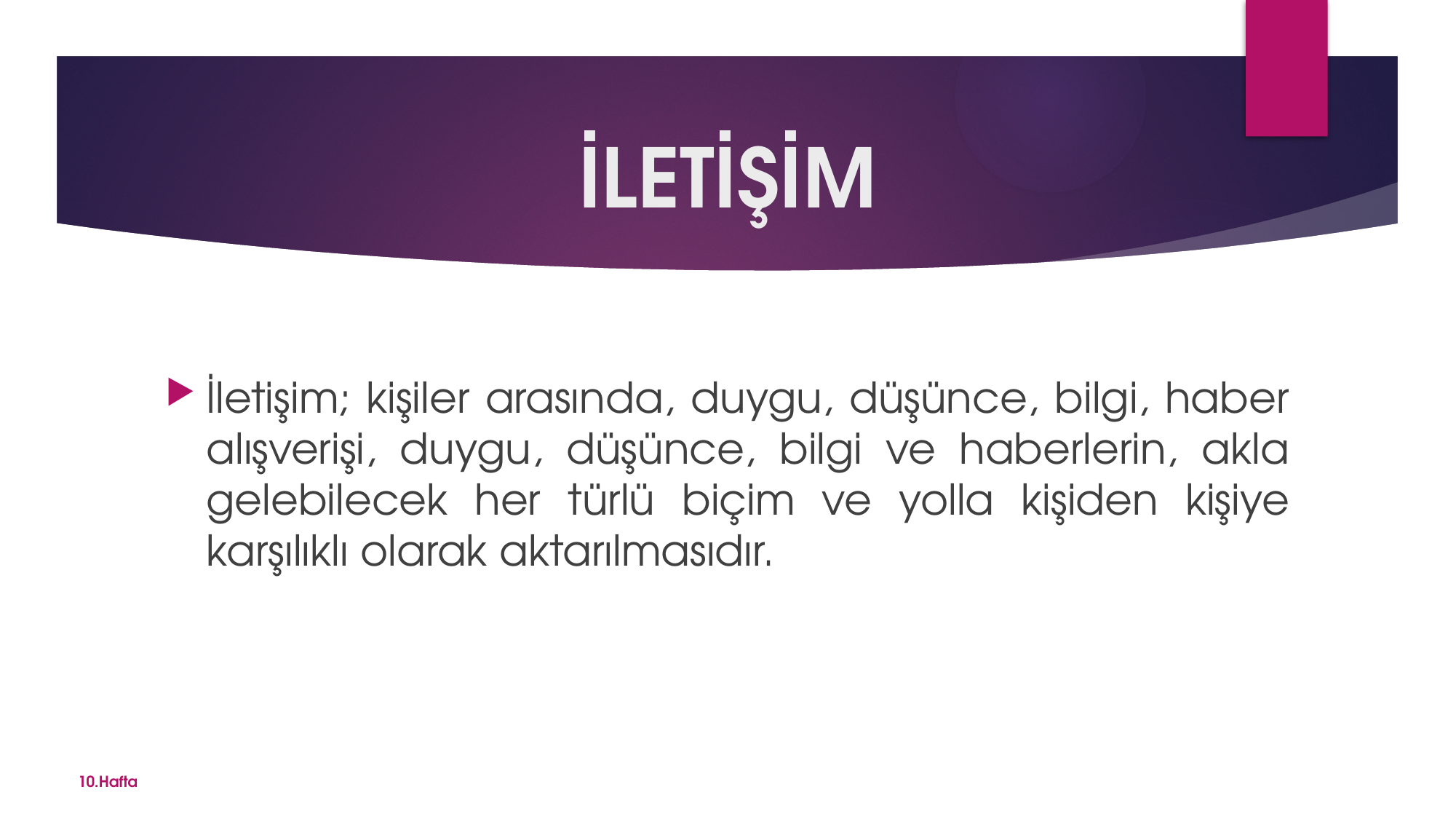

# İLETİŞİM
İletişim; kişiler arasında, duygu, düşünce, bilgi, haber alışverişi, duygu, düşünce, bilgi ve haberlerin, akla gelebilecek her türlü biçim ve yolla kişiden kişiye karşılıklı olarak aktarılmasıdır.
10.Hafta